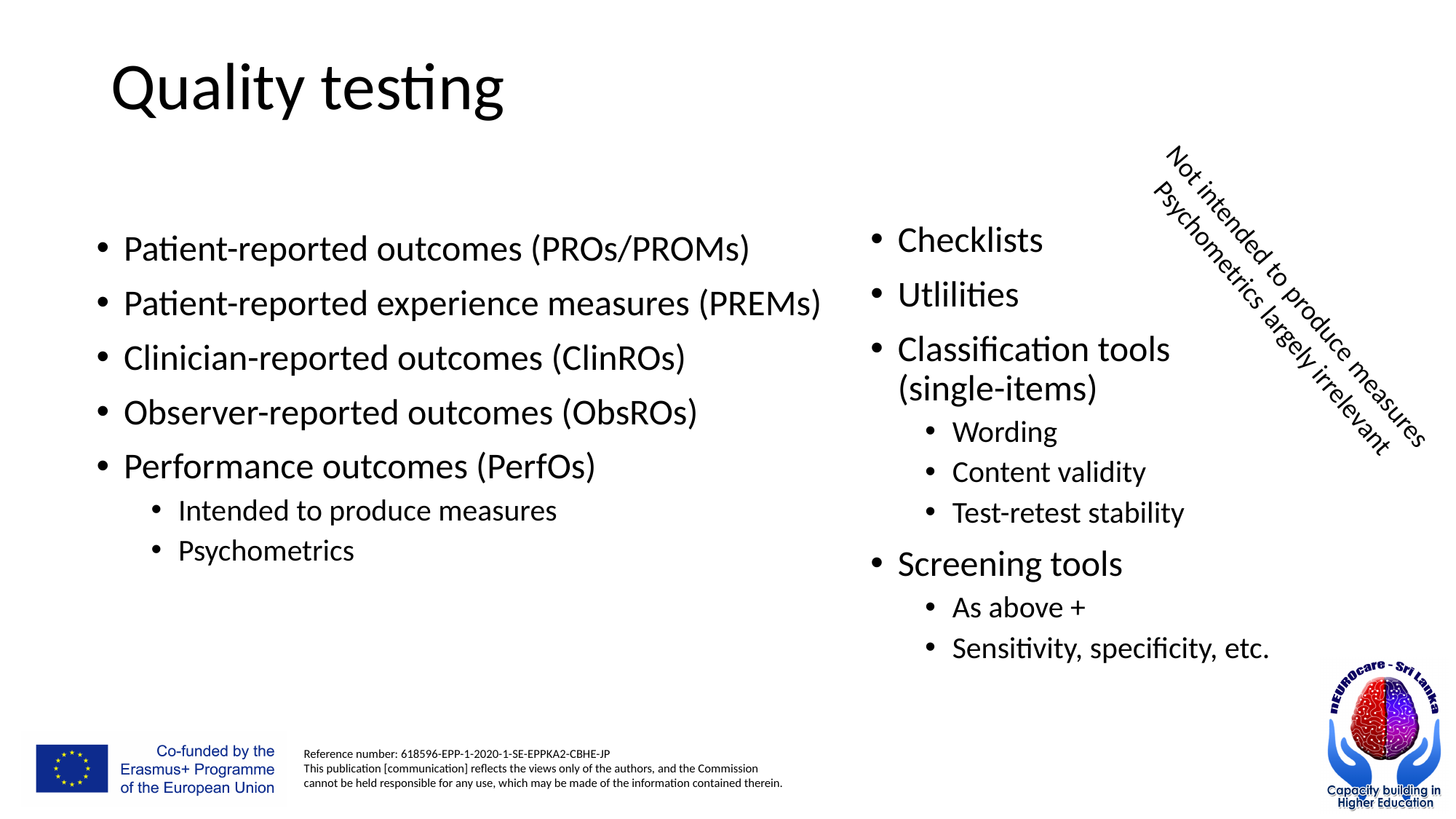

# Quality testing
Checklists
Utlilities
Classification tools (single-items)
Wording
Content validity
Test-retest stability
Screening tools
As above +
Sensitivity, specificity, etc.
Patient-reported outcomes (PROs/PROMs)
Patient-reported experience measures (PREMs)
Clinician-reported outcomes (ClinROs)
Observer-reported outcomes (ObsROs)
Performance outcomes (PerfOs)
Intended to produce measures
Psychometrics
Not intended to produce measures
Psychometrics largely irrelevant